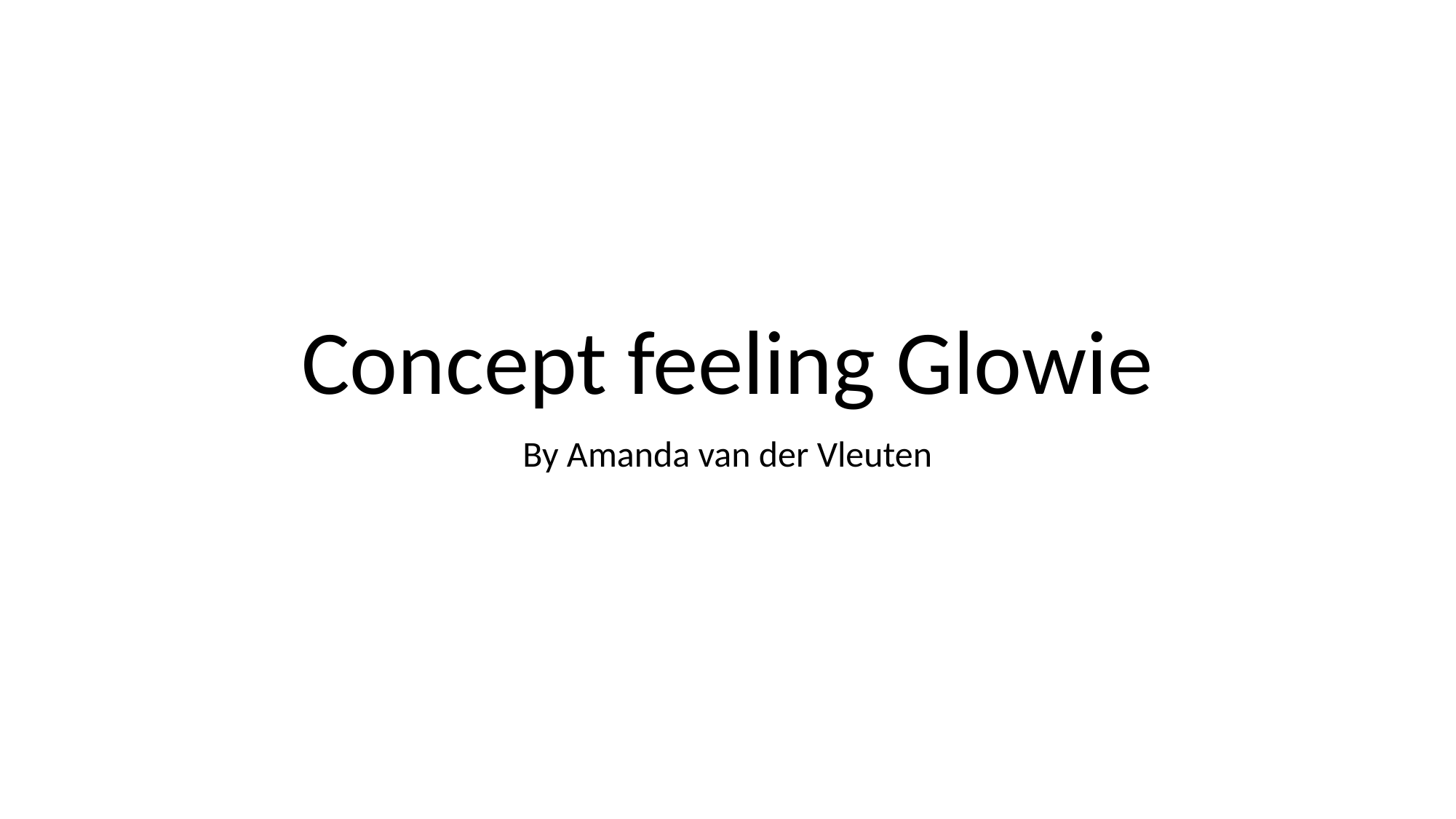

# Concept feeling Glowie
By Amanda van der Vleuten